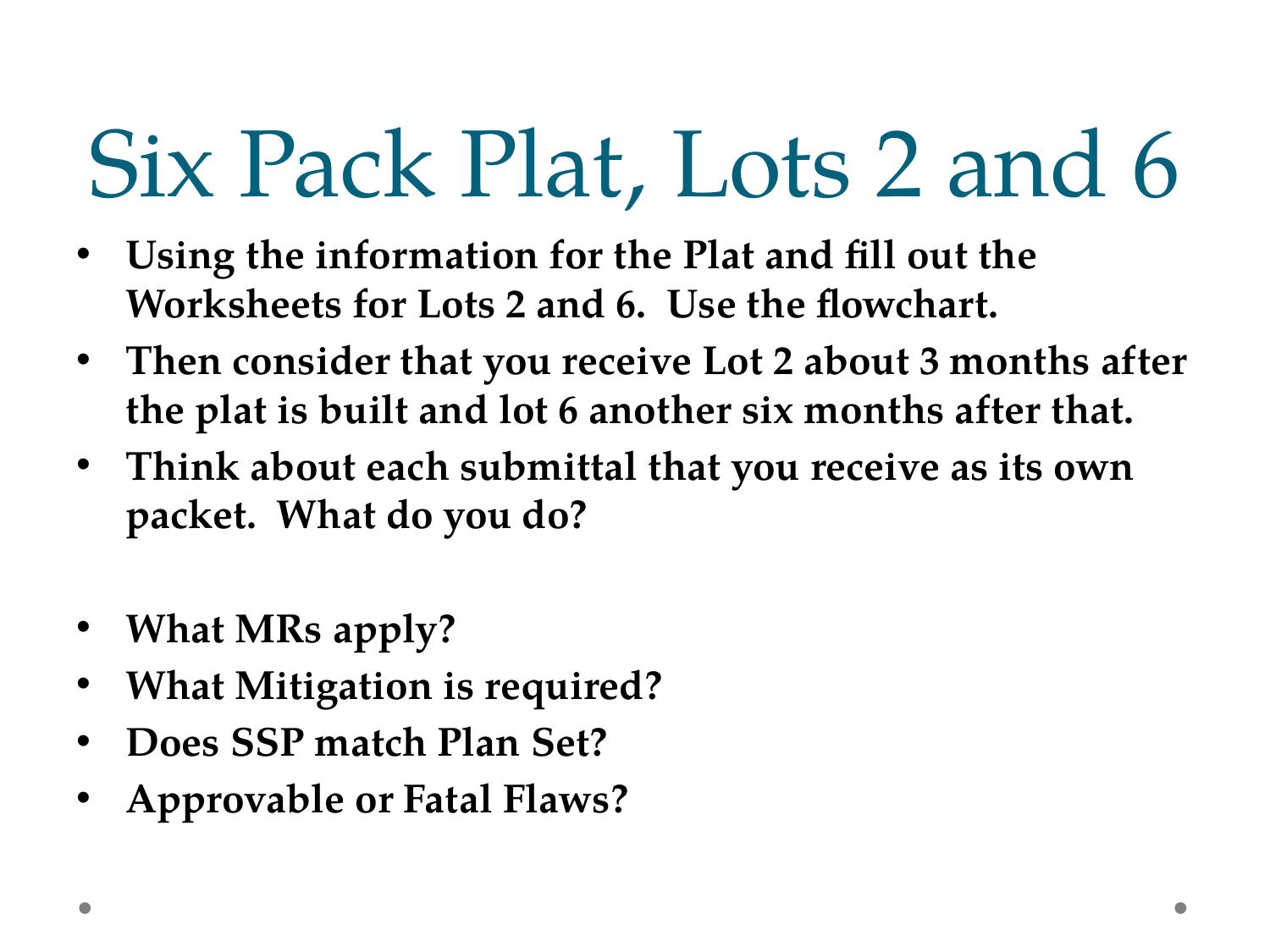

# Six Pack Plat, Lots 2 and 6
Using the information for the Plat and fill out the Worksheets for Lots 2 and 6.  Use the flowchart.
Then consider that you receive Lot 2 about 3 months after the plat is built and lot 6 another six months after that.
Think about each submittal that you receive as its own packet.  What do you do?

What MRs apply?
What Mitigation is required?
Does SSP match Plan Set?
Approvable or Fatal Flaws?